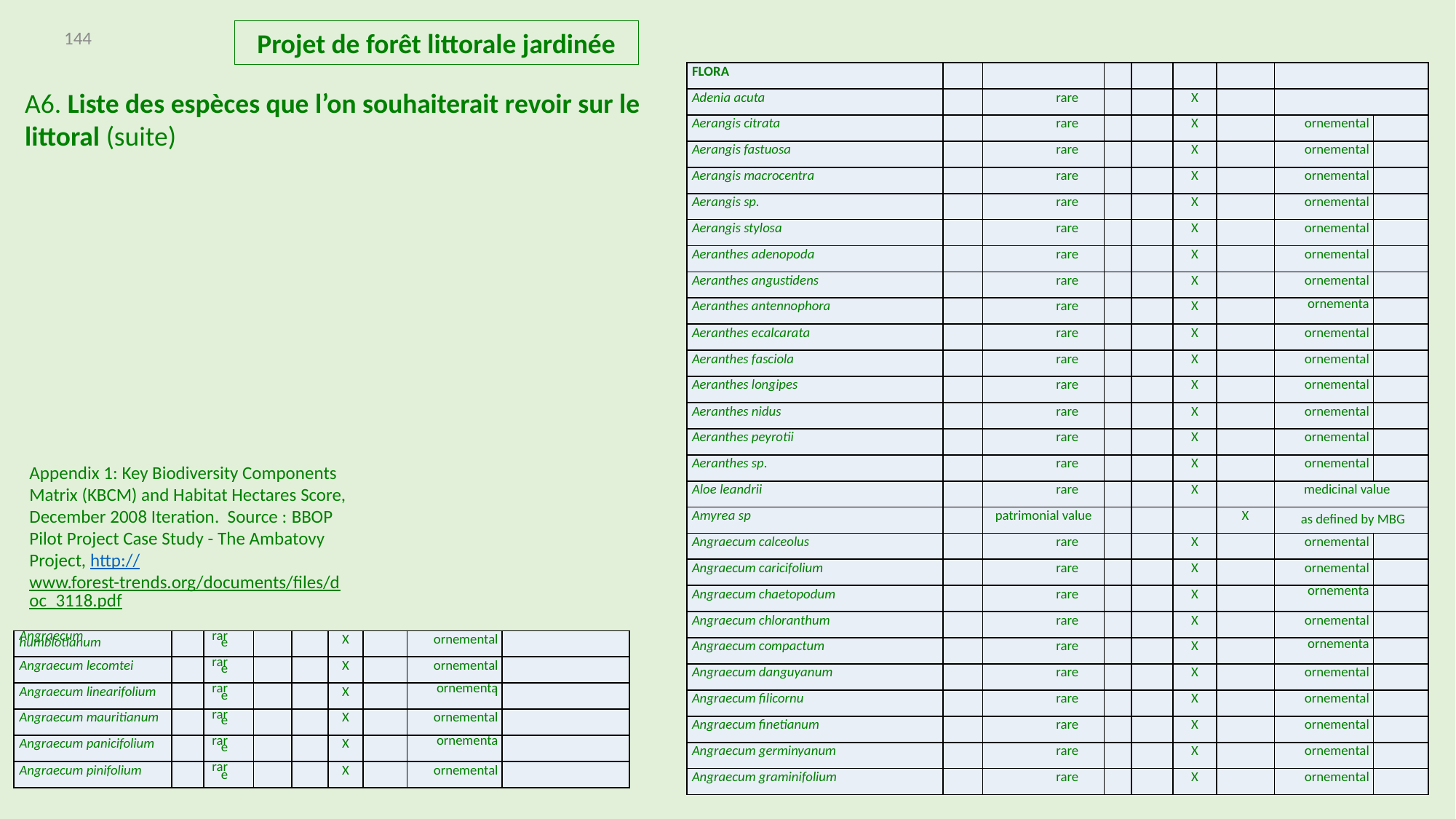

144
Projet de forêt littorale jardinée
| FLORA |  |  |  |  |  |  |  |  |
| --- | --- | --- | --- | --- | --- | --- | --- | --- |
| Adenia acuta |  | rare |  |  | X |  |  |  |
| Aerangis citrata |  | rare |  |  | X |  | ornemental |  |
| Aerangis fastuosa |  | rare |  |  | X |  | ornemental |  |
| Aerangis macrocentra |  | rare |  |  | X |  | ornemental |  |
| Aerangis sp. |  | rare |  |  | X |  | ornemental |  |
| Aerangis stylosa |  | rare |  |  | X |  | ornemental |  |
| Aeranthes adenopoda |  | rare |  |  | X |  | ornemental |  |
| Aeranthes angustidens |  | rare |  |  | X |  | ornemental |  |
| Aeranthes antennophora |  | rare |  |  | X |  | ornementa l |  |
| Aeranthes ecalcarata |  | rare |  |  | X |  | ornemental |  |
| Aeranthes fasciola |  | rare |  |  | X |  | ornemental |  |
| Aeranthes longipes |  | rare |  |  | X |  | ornemental |  |
| Aeranthes nidus |  | rare |  |  | X |  | ornemental |  |
| Aeranthes peyrotii |  | rare |  |  | X |  | ornemental |  |
| Aeranthes sp. |  | rare |  |  | X |  | ornemental |  |
| Aloe leandrii |  | rare |  |  | X |  | medicinal value |  |
| Amyrea sp |  | patrimonial value |  |  |  | X | as defined by MBG |  |
| Angraecum calceolus |  | rare |  |  | X |  | ornemental |  |
| Angraecum caricifolium |  | rare |  |  | X |  | ornemental |  |
| Angraecum chaetopodum |  | rare |  |  | X |  | ornementa l |  |
| Angraecum chloranthum |  | rare |  |  | X |  | ornemental |  |
| Angraecum compactum |  | rare |  |  | X |  | ornementa l |  |
| Angraecum danguyanum |  | rare |  |  | X |  | ornemental |  |
| Angraecum filicornu |  | rare |  |  | X |  | ornemental |  |
| Angraecum finetianum |  | rare |  |  | X |  | ornemental |  |
| Angraecum germinyanum |  | rare |  |  | X |  | ornemental |  |
| Angraecum graminifolium |  | rare |  |  | X |  | ornemental |  |
A6. Liste des espèces que l’on souhaiterait revoir sur le littoral (suite)
Appendix 1: Key Biodiversity Components Matrix (KBCM) and Habitat Hectares Score, December 2008 Iteration.  Source : BBOP Pilot Project Case Study - The Ambatovy Project, http://www.forest-trends.org/documents/files/doc_3118.pdf
| Angraecum humblotianum |  | rare |  |  | X |  | ornemental |  |
| --- | --- | --- | --- | --- | --- | --- | --- | --- |
| Angraecum lecomtei |  | rare |  |  | X |  | ornemental |  |
| Angraecum linearifolium |  | rare |  |  | X |  | ornementa l |  |
| Angraecum mauritianum |  | rare |  |  | X |  | ornemental |  |
| Angraecum panicifolium |  | rare |  |  | X |  | ornementa l |  |
| Angraecum pinifolium |  | rare |  |  | X |  | ornemental |  |